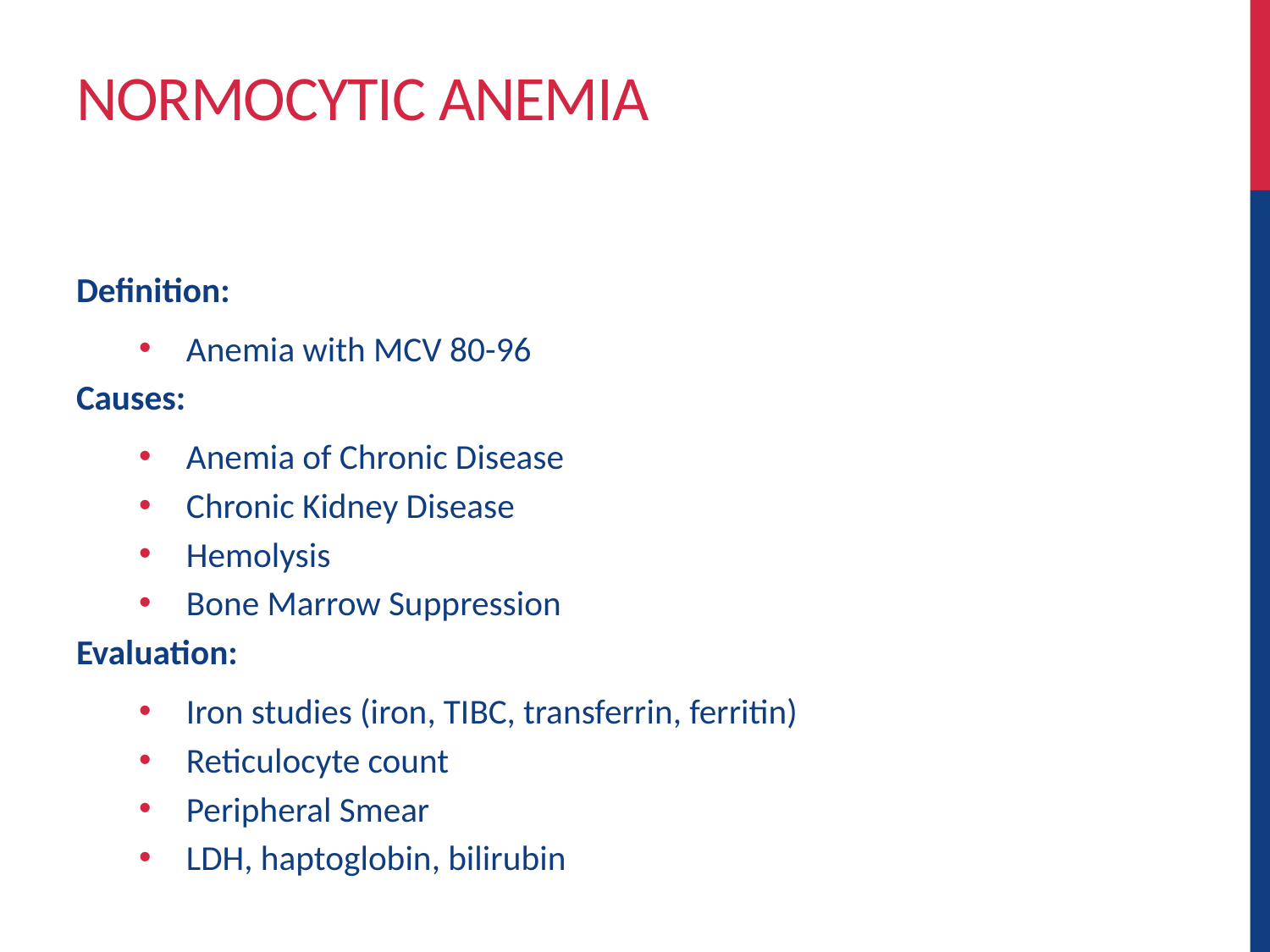

# Normocytic Anemia
Definition:
Anemia with MCV 80-96
Causes:
Anemia of Chronic Disease
Chronic Kidney Disease
Hemolysis
Bone Marrow Suppression
Evaluation:
Iron studies (iron, TIBC, transferrin, ferritin)
Reticulocyte count
Peripheral Smear
LDH, haptoglobin, bilirubin